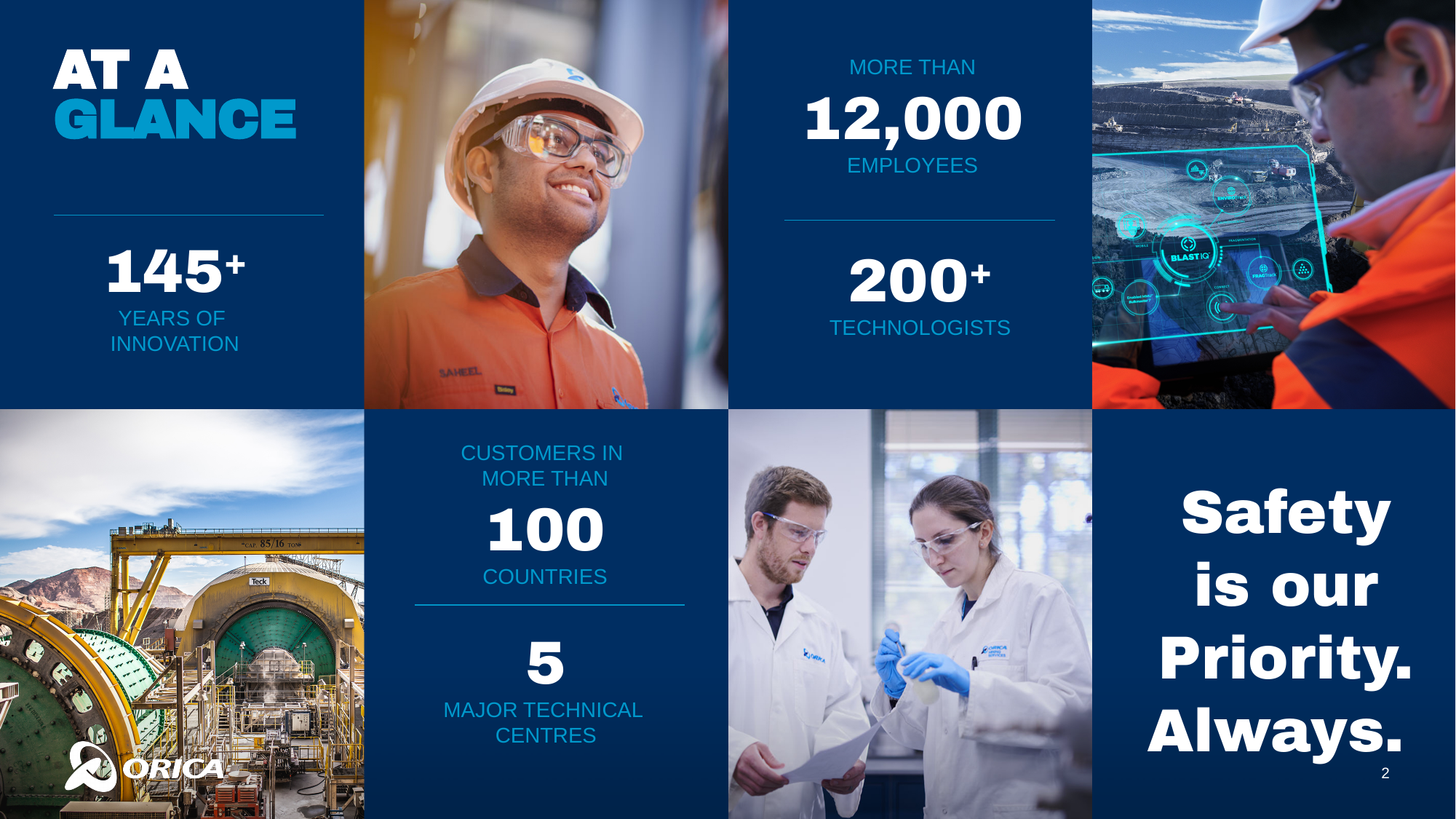

# AT A GLANCE
MORE THAN
12,000
EMPLOYEES
145+
YEARS OF
INNOVATION
200+
TECHNOLOGISTS
CUSTOMERS IN
MORE THAN
100
COUNTRIES
Safety is our Priority. Always.
5
MAJOR TECHNICAL
CENTRES
2